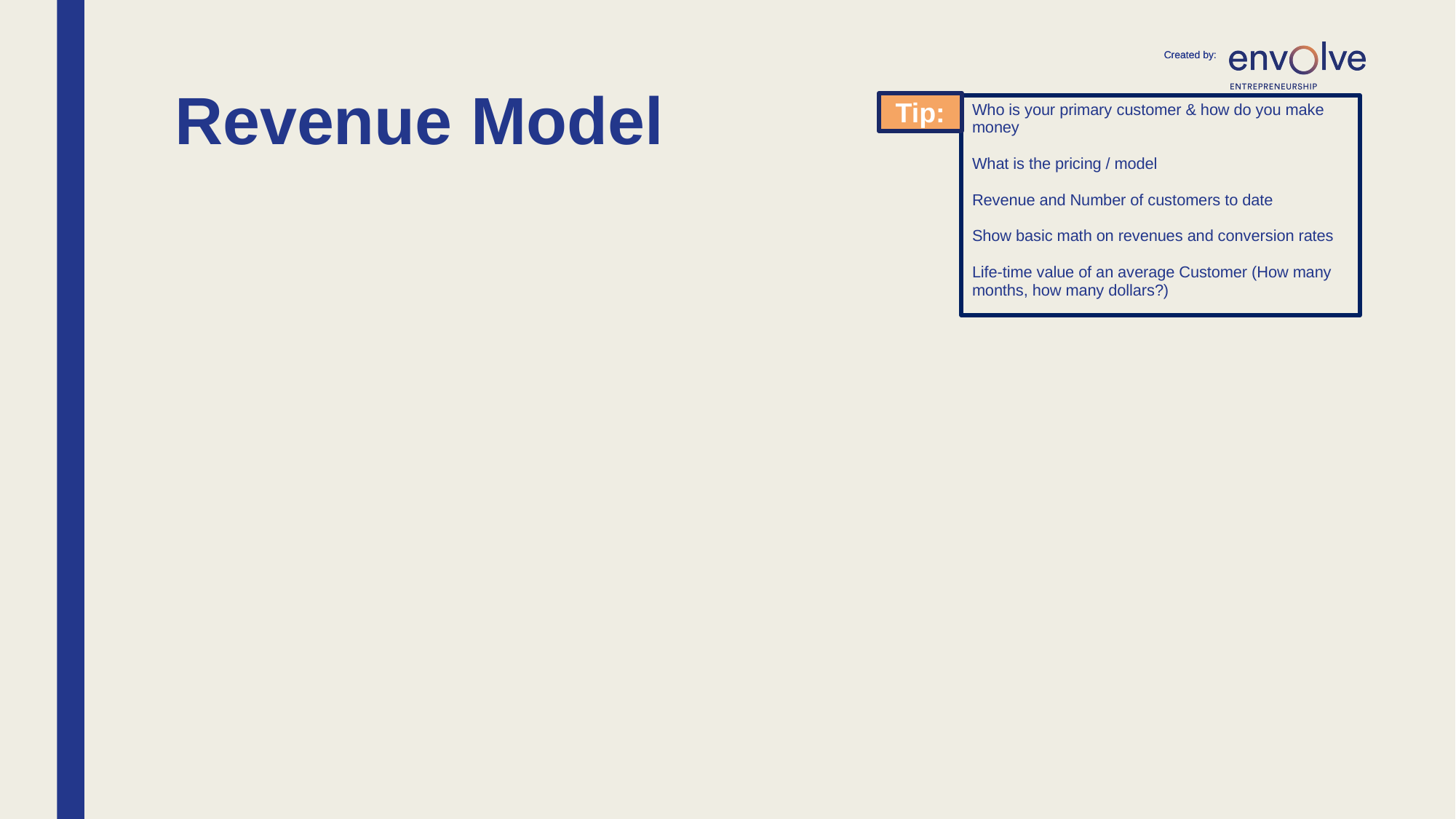

# Revenue Model
Tip:
Who is your primary customer & how do you make money
What is the pricing / model
Revenue and Number of customers to date
Show basic math on revenues and conversion rates
Life-time value of an average Customer (How many months, how many dollars?)